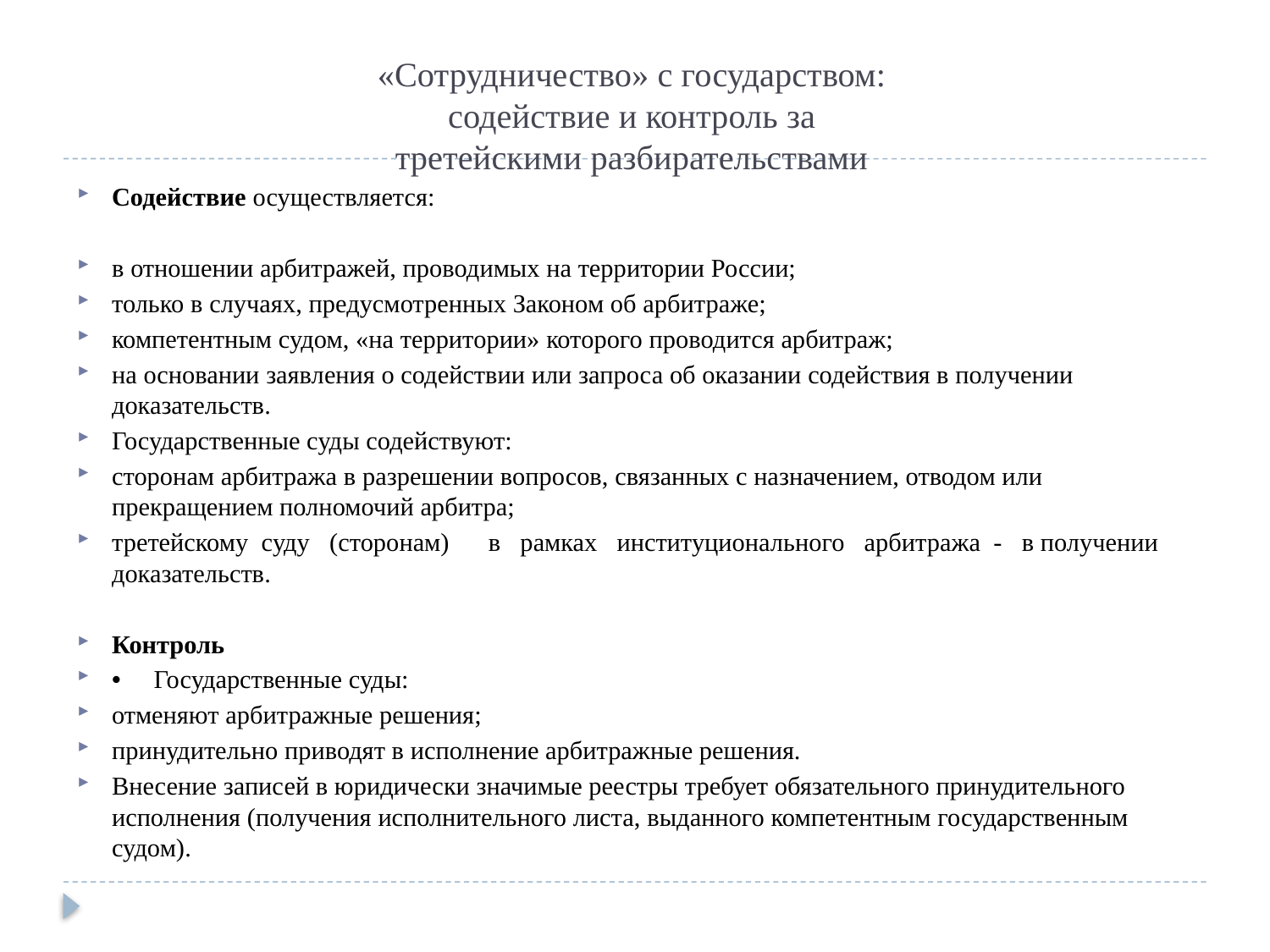

# «Сотрудничество» с государством: содействие и контроль за третейскими разбирательствами

Содействие осуществляется:

в отношении арбитражей, проводимых на территории России;
только в случаях, предусмотренных Законом об арбитраже;
компетентным судом, «на территории» которого проводится арбитраж;
на основании заявления о содействии или запроса об оказании содействия в получении доказательств.
Государственные суды содействуют:
сторонам арбитража в разрешении вопросов, связанных с назначением, отводом или прекращением полномочий арбитра;
третейскому  суду   (сторонам)      в   рамках   институционального   арбитража  -   в получении доказательств.

Контроль
•     Государственные суды:
отменяют арбитражные решения;
принудительно приводят в исполнение арбитражные решения.
Внесение записей в юридически значимые реестры требует обязательного принудительного исполнения (получения исполнительного листа, выданного компетентным государственным судом).